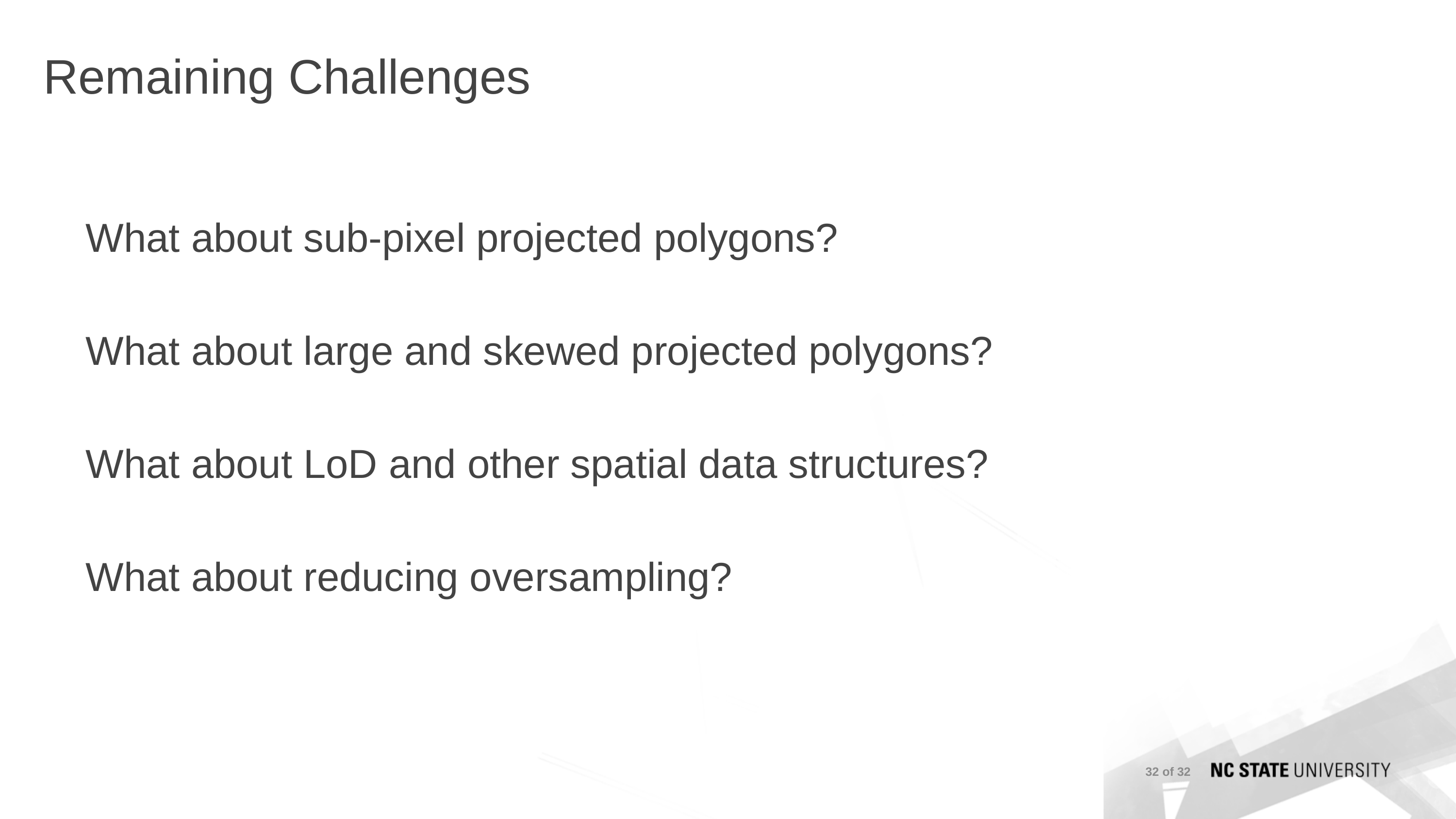

# Remaining Challenges

What about sub-pixel projected polygons?

What about large and skewed projected polygons?

What about LoD and other spatial data structures?

What about reducing oversampling?
32 of 32